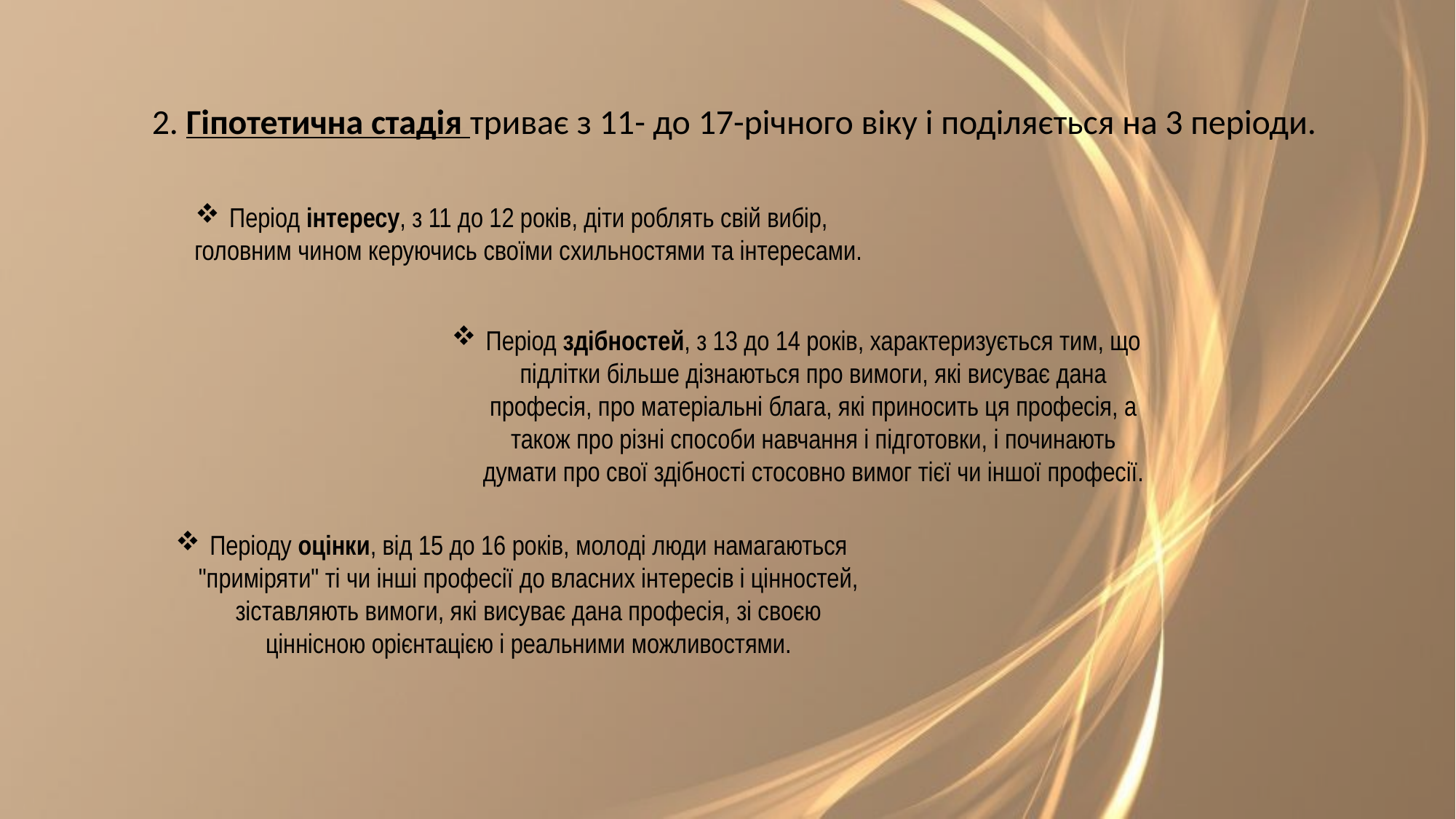

2. Гіпотетична стадія триває з 11- до 17-річного віку і поділяється на 3 періоди.

Період інтересу, з 11 до 12 років, діти роблять свій вибір, головним чином керуючись своїми схильностями та інтересами.
Період здібностей, з 13 до 14 років, характеризується тим, що підлітки більше дізнаються про вимоги, які висуває дана професія, про матеріальні блага, які приносить ця професія, а також про різні способи навчання і підготовки, і починають думати про свої здібності стосовно вимог тієї чи іншої професії.
Періоду оцінки, від 15 до 16 років, молоді люди намагаються "приміряти" ті чи інші професії до власних інтересів і цінностей, зіставляють вимоги, які висуває дана професія, зі своєю ціннісною орієнтацією і реальними можливостями.